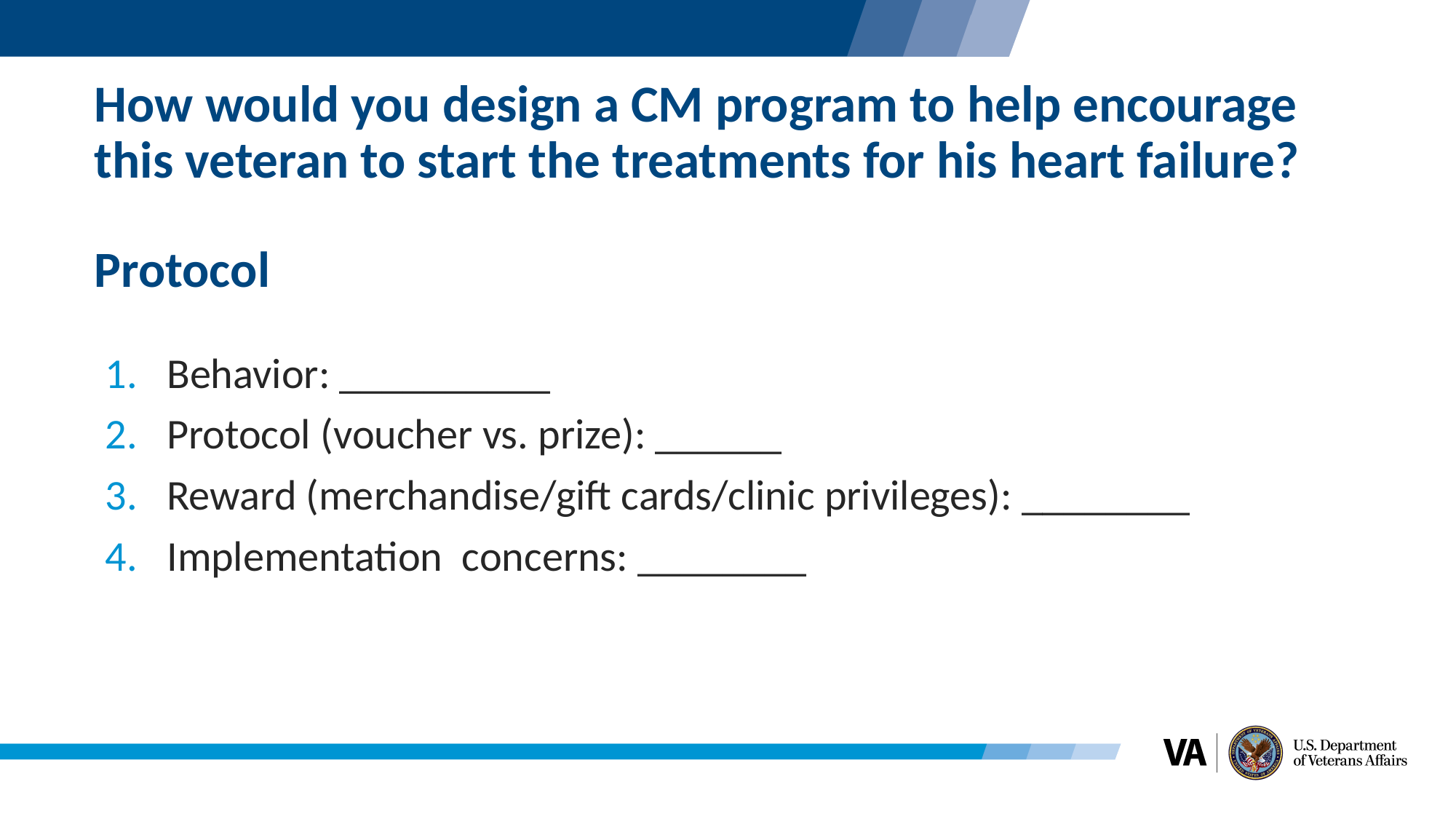

# How would you design a CM program to help encourage this veteran to start the treatments for his heart failure? Protocol
Behavior: __________
Protocol (voucher vs. prize): ______
Reward (merchandise/gift cards/clinic privileges): ________
Implementation  concerns: ________